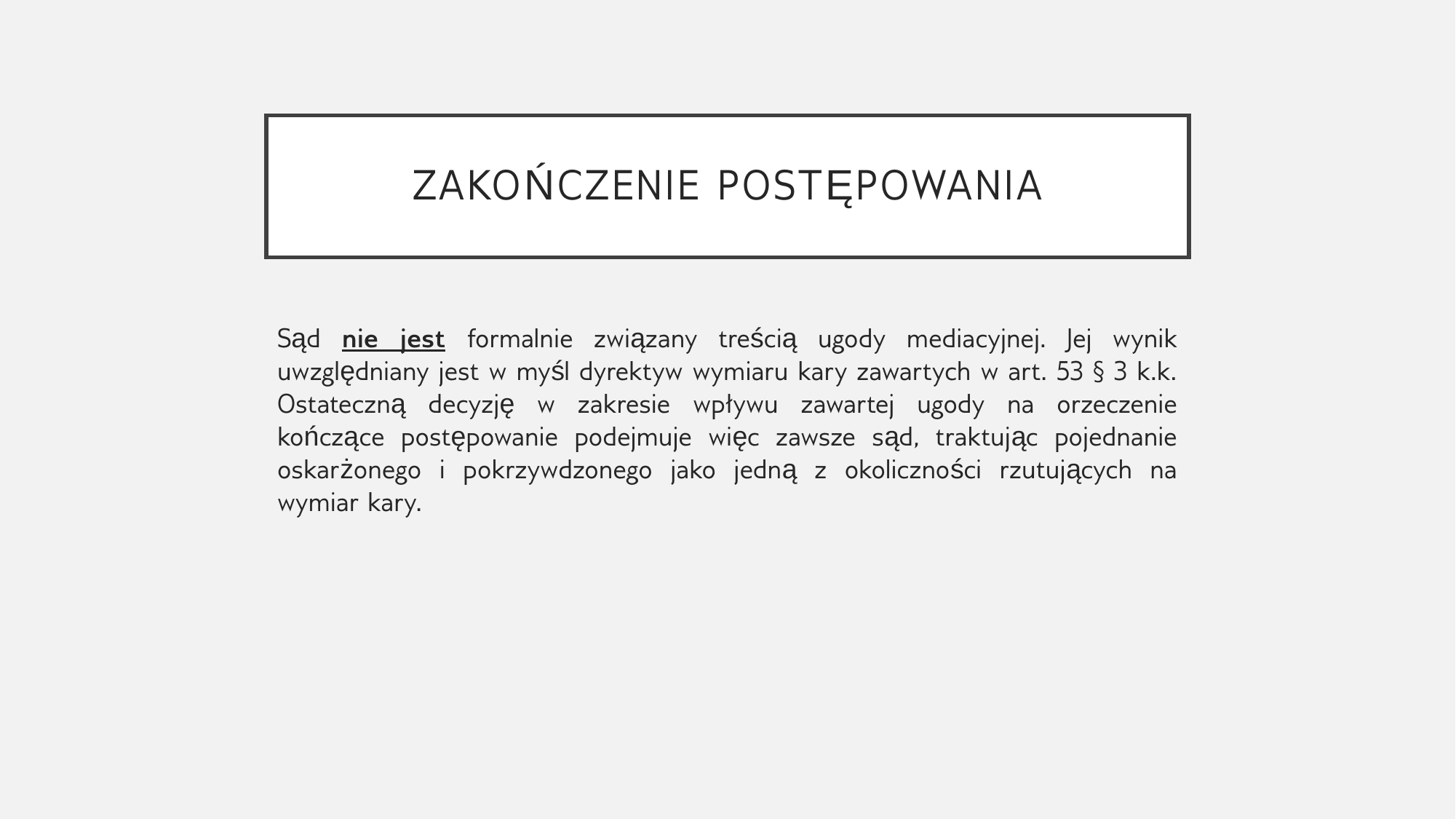

# zakończenie postępowania
Sąd nie jest formalnie związany treścią ugody mediacyjnej. Jej wynik uwzględniany jest w myśl dyrektyw wymiaru kary zawartych w art. 53 § 3 k.k. Ostateczną decyzję w zakresie wpływu zawartej ugody na orzeczenie kończące postępowanie podejmuje więc zawsze sąd, traktując pojednanie oskarżonego i pokrzywdzonego jako jedną z okoliczności rzutujących na wymiar kary.